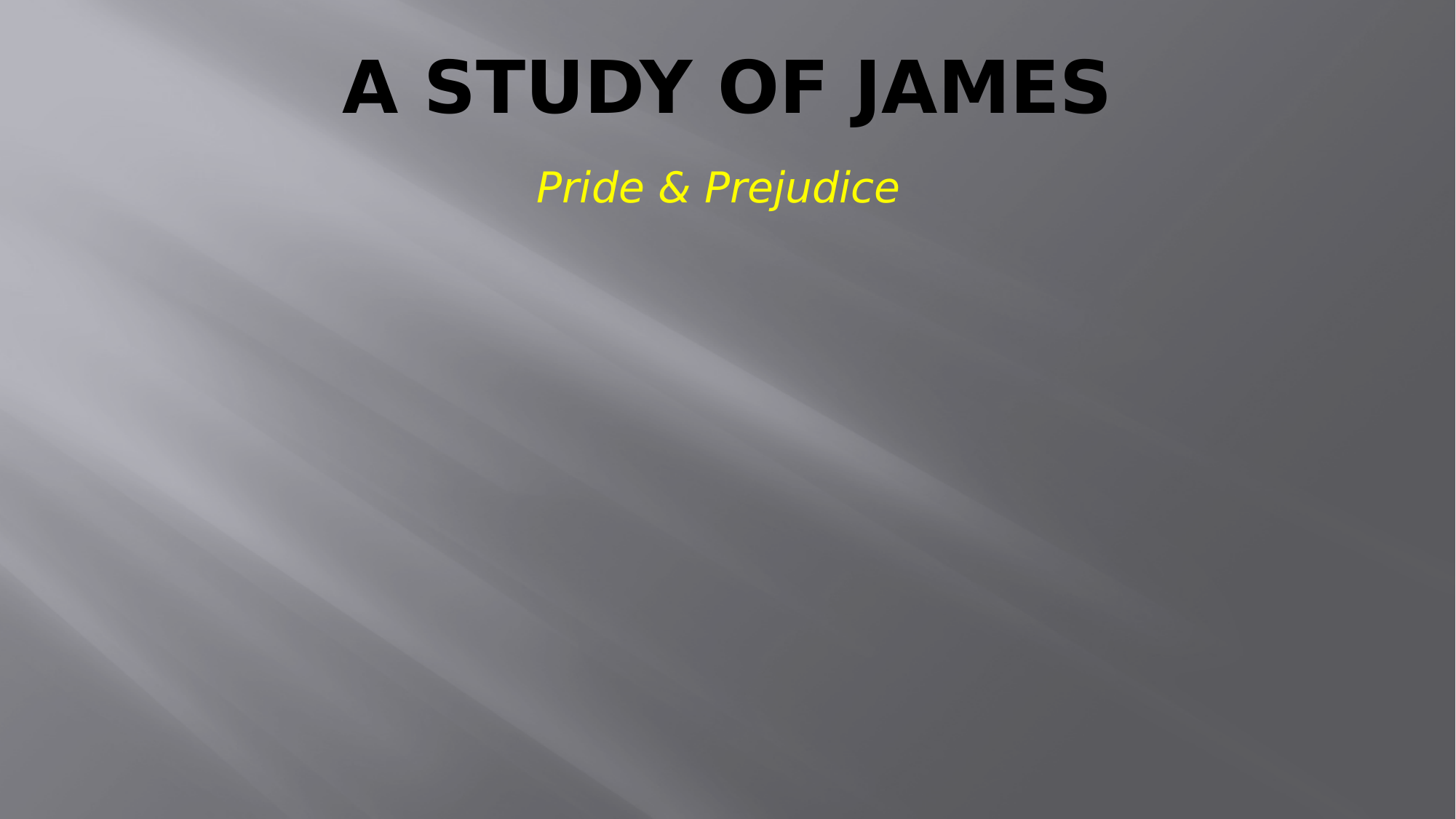

# A Study of James
Pride & Prejudice